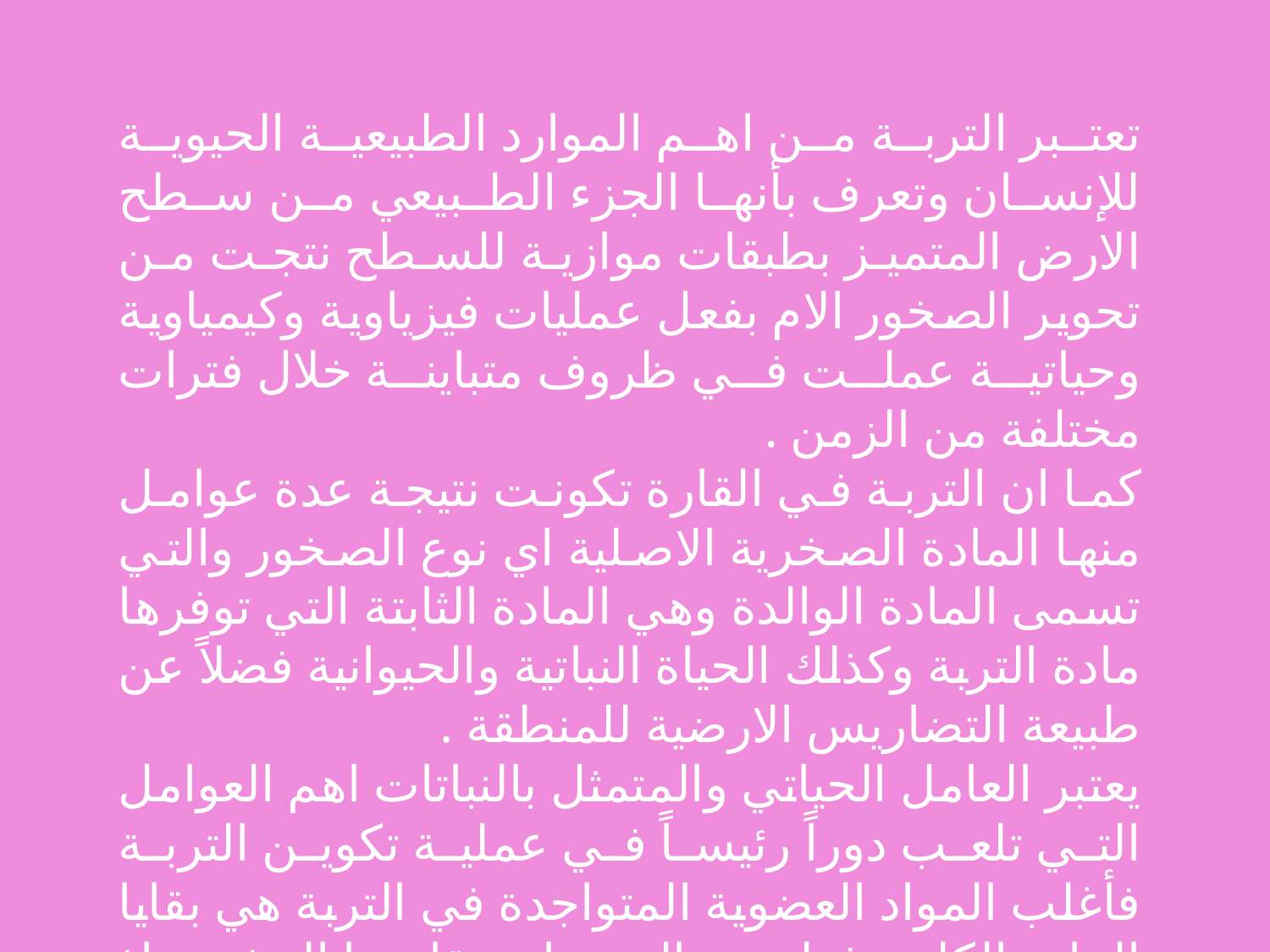

تعتبر التربة من اهم الموارد الطبيعية الحيوية للإنسان وتعرف بأنها الجزء الطبيعي من سطح الارض المتميز بطبقات موازية للسطح نتجت من تحوير الصخور الام بفعل عمليات فيزياوية وكيمياوية وحياتية عملت في ظروف متباينة خلال فترات مختلفة من الزمن .
كما ان التربة في القارة تكونت نتيجة عدة عوامل منها المادة الصخرية الاصلية اي نوع الصخور والتي تسمى المادة الوالدة وهي المادة الثابتة التي توفرها مادة التربة وكذلك الحياة النباتية والحيوانية فضلاً عن طبيعة التضاريس الارضية للمنطقة .
يعتبر العامل الحياتي والمتمثل بالنباتات اهم العوامل التي تلعب دوراً رئيساً في عملية تكوين التربة فأغلب المواد العضوية المتواجدة في التربة هي بقايا المادة الكلوروفولية الخضراء وبقايا الجذور ، اذ تعمل النباتات خلال فعاليات حياتها على